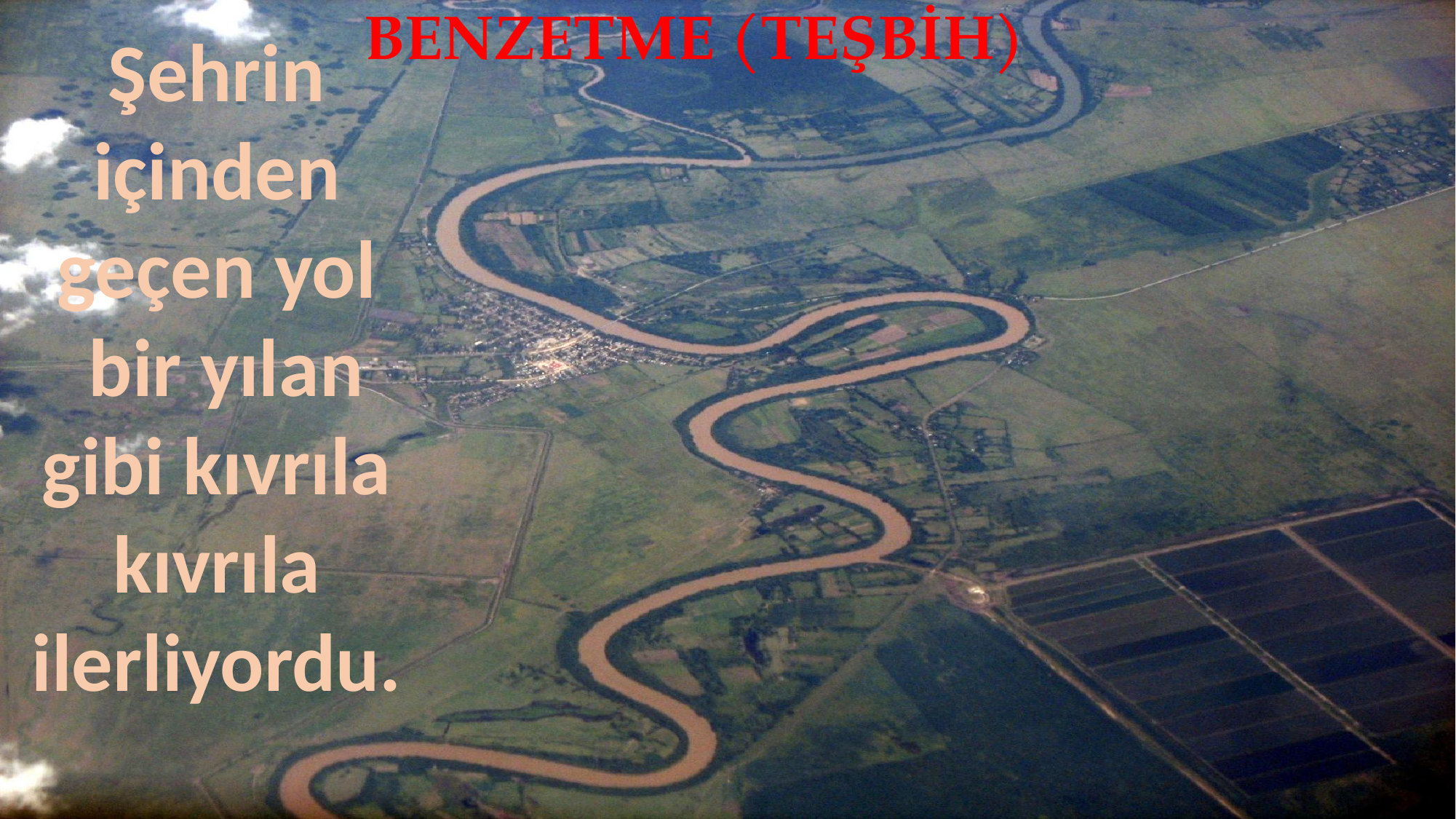

# BENZETME (TEŞBİH)
Şehrin içinden geçen yol
 bir yılan gibi kıvrıla kıvrıla ilerliyordu.